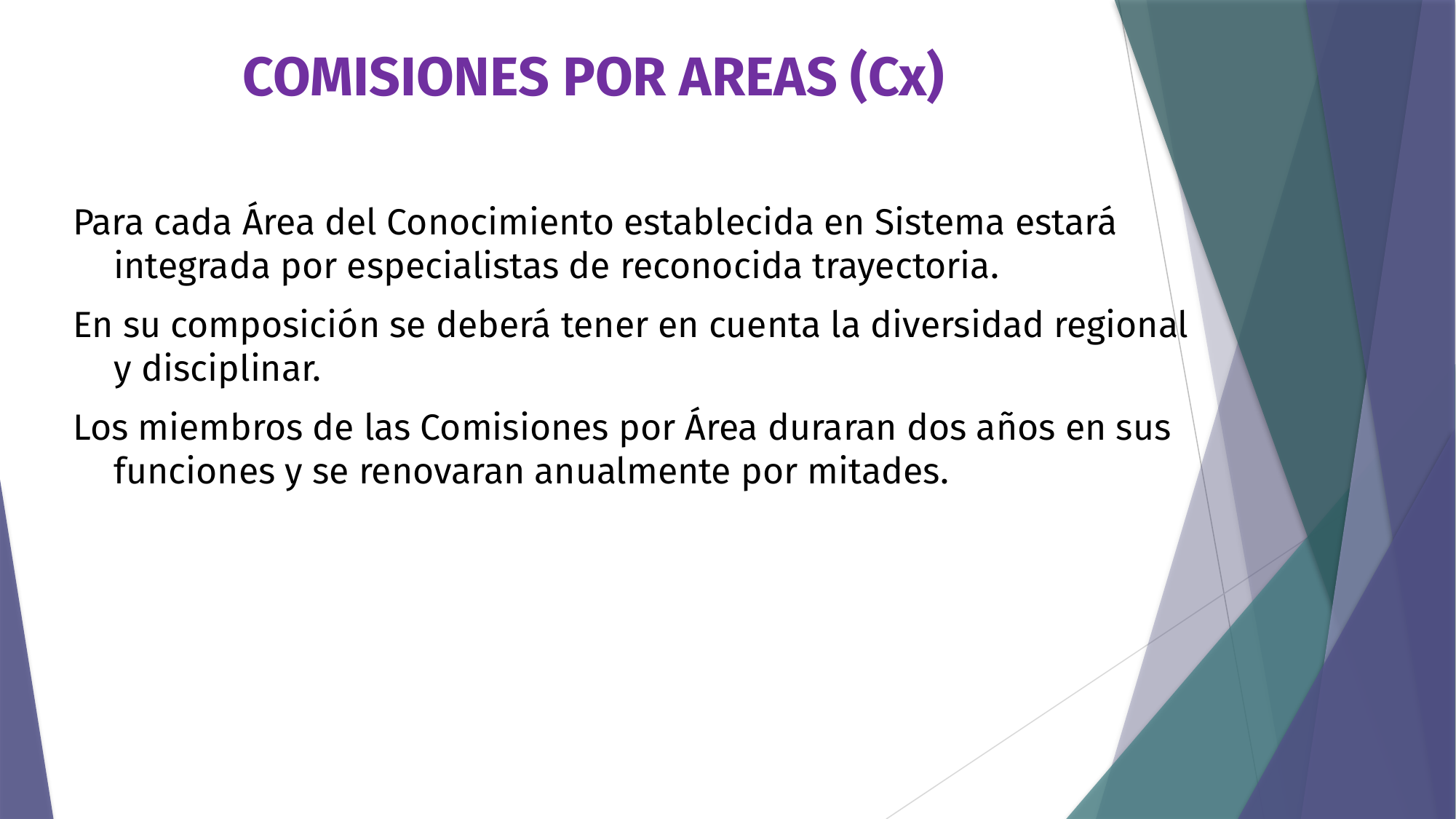

# COMISIONES POR AREAS (Cx)
Para cada Área del Conocimiento establecida en Sistema estará integrada por especialistas de reconocida trayectoria.
En su composición se deberá tener en cuenta la diversidad regional y disciplinar.
Los miembros de las Comisiones por Área duraran dos años en sus funciones y se renovaran anualmente por mitades.